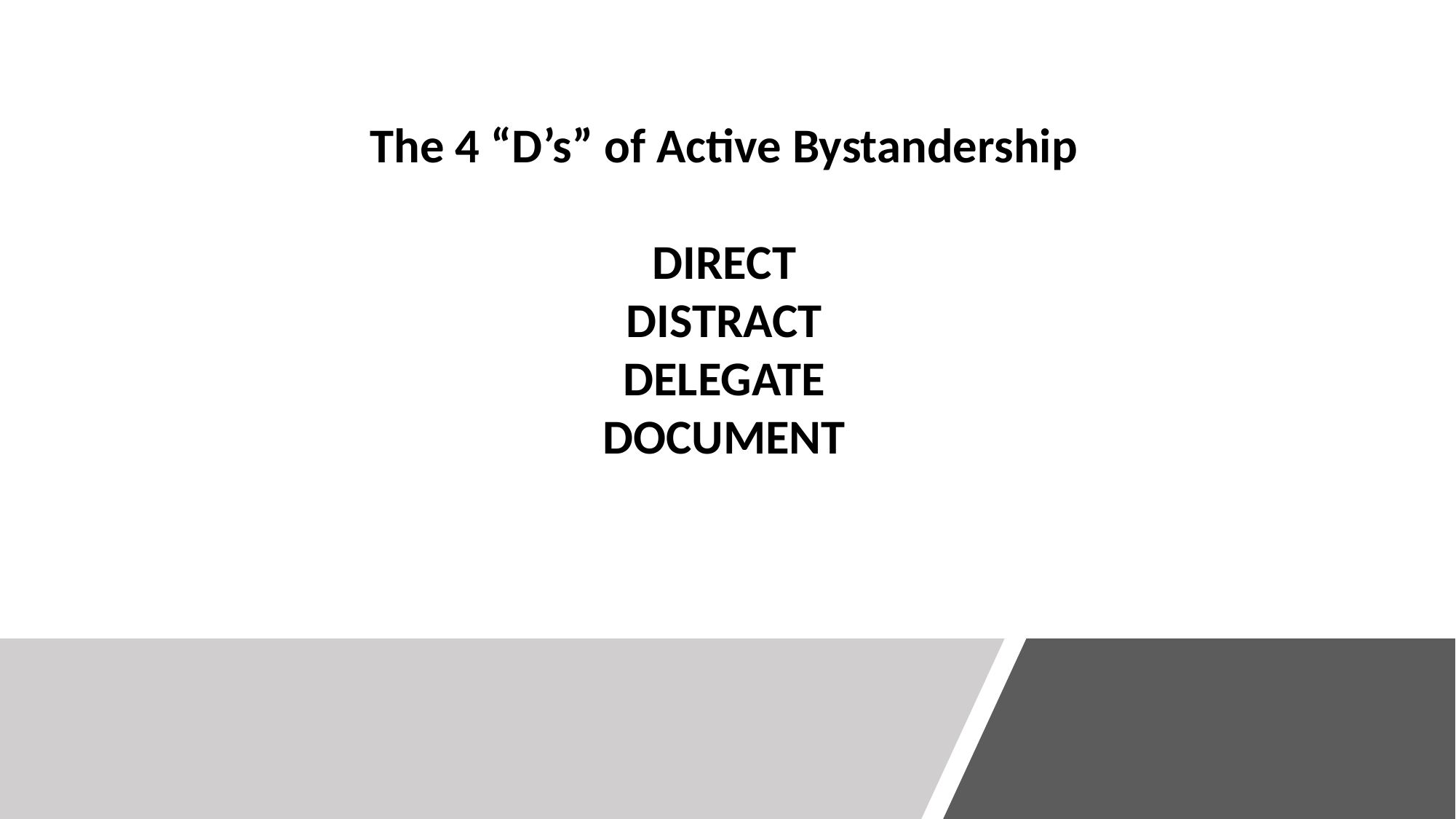

The 4 “D’s” of Active Bystandership

DIRECT
DISTRACT
DELEGATE
DOCUMENT